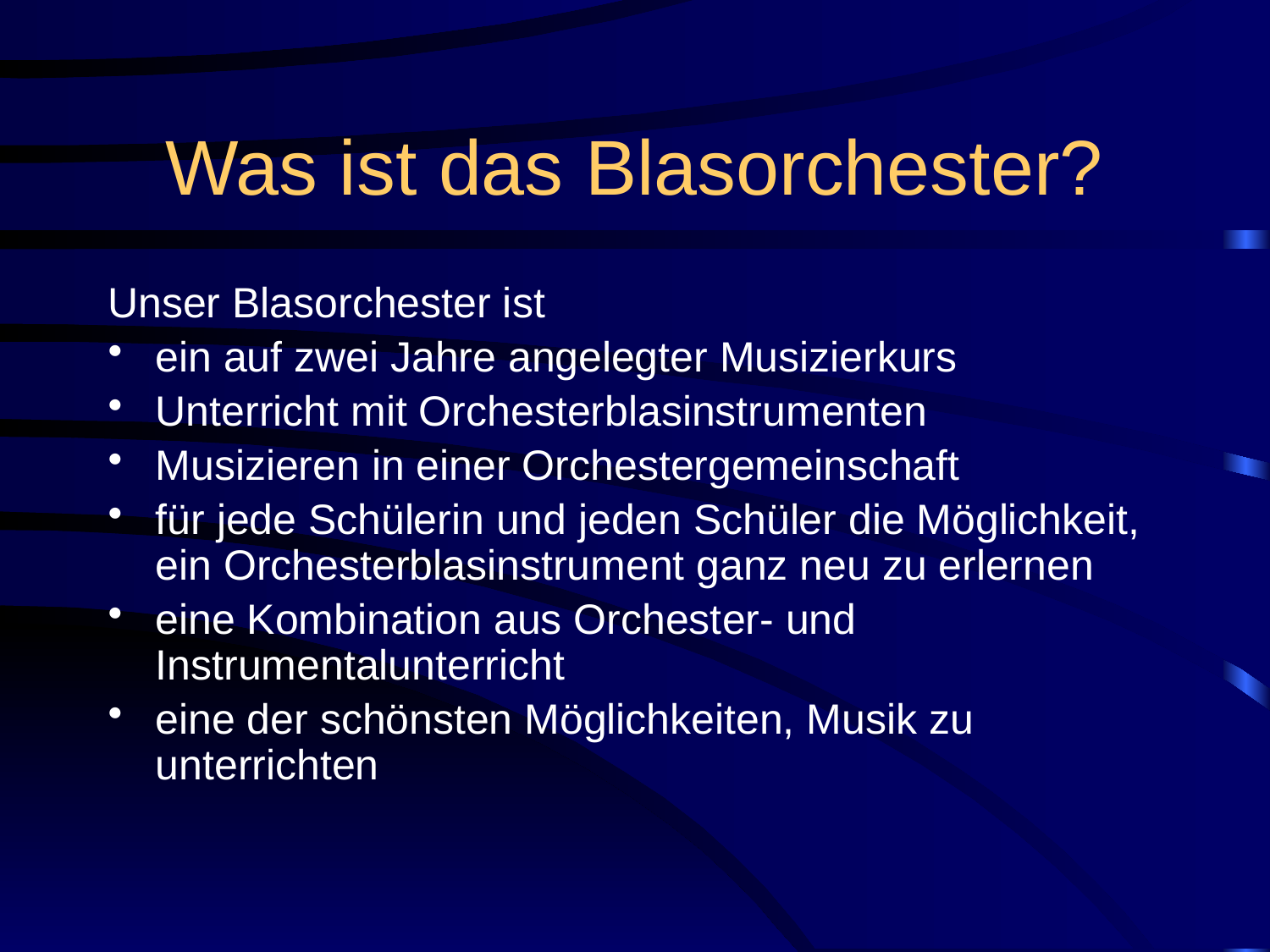

# Was ist das Blasorchester?
Unser Blasorchester ist
ein auf zwei Jahre angelegter Musizierkurs
Unterricht mit Orchesterblasinstrumenten
Musizieren in einer Orchestergemeinschaft
für jede Schülerin und jeden Schüler die Möglichkeit, ein Orchesterblasinstrument ganz neu zu erlernen
eine Kombination aus Orchester- und Instrumentalunterricht
eine der schönsten Möglichkeiten, Musik zu unterrichten